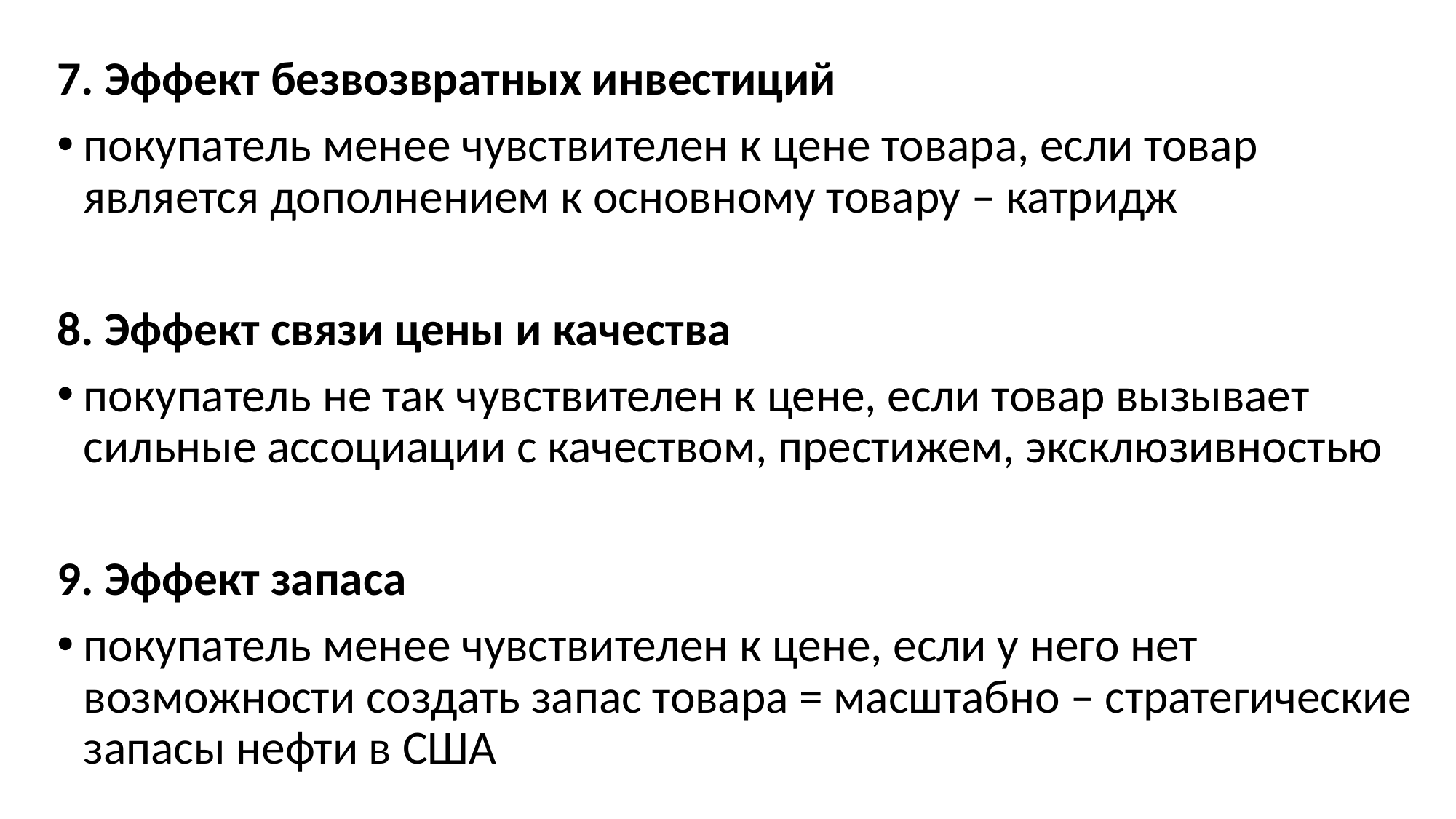

7. Эффект безвозвратных инвестиций
покупатель менее чувствителен к цене товара, если товар является дополнением к основному товару – катридж

8. Эффект связи цены и качества
покупатель не так чувствителен к цене, если товар вызывает сильные ассоциации с качеством, престижем, эксклюзивностью

9. Эффект запаса
покупатель менее чувствителен к цене, если у него нет возможности создать запас товара = масштабно – стратегические запасы нефти в США